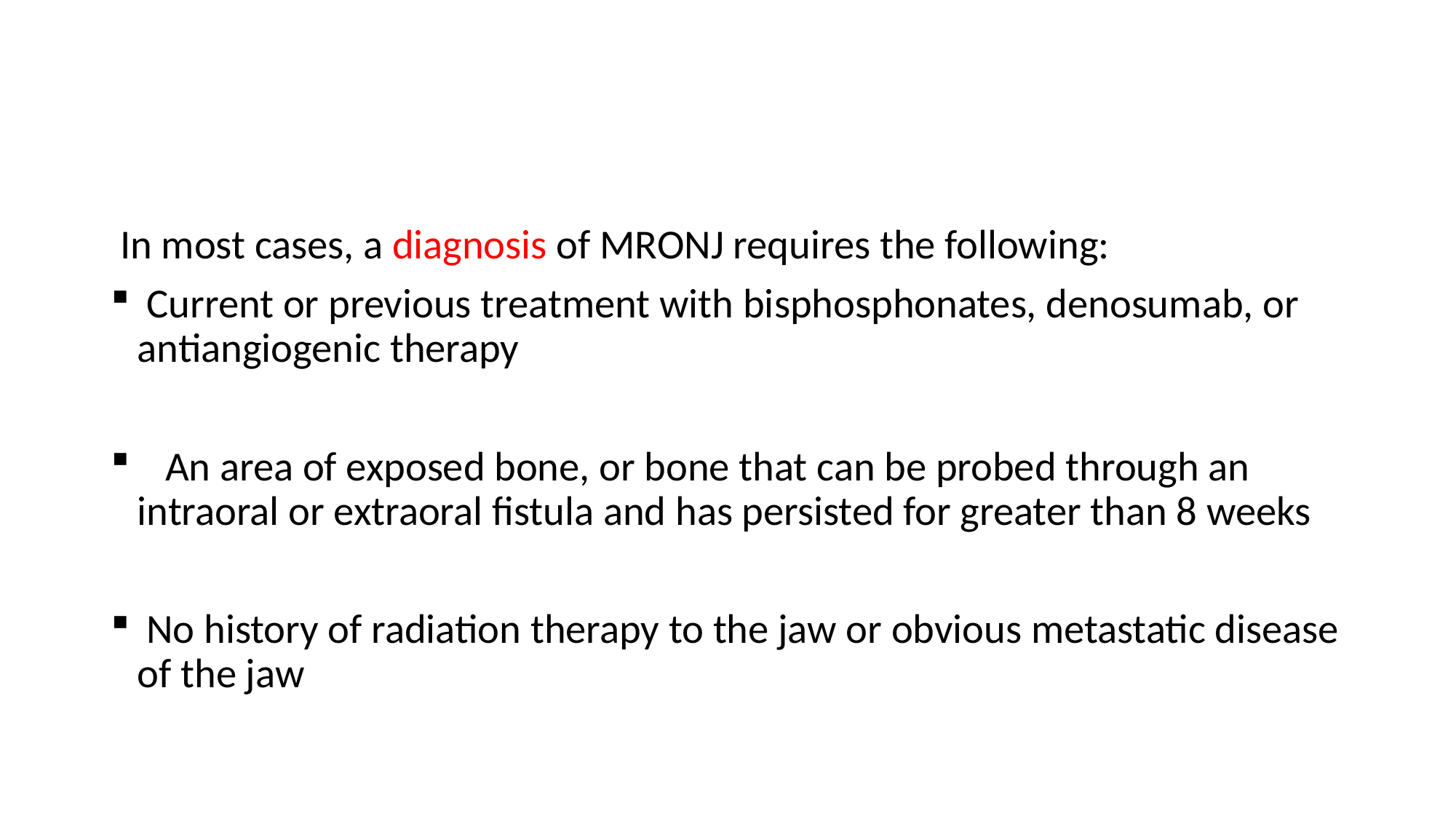

#
 In most cases, a diagnosis of MRONJ requires the following:
 Current or previous treatment with bisphosphonates, denosumab, or  antiangiogenic therapy

   An area of exposed bone, or bone that can be probed through an intraoral or extraoral fistula and has persisted for greater than 8 weeks

 No history of radiation therapy to the jaw or obvious metastatic disease of the jaw